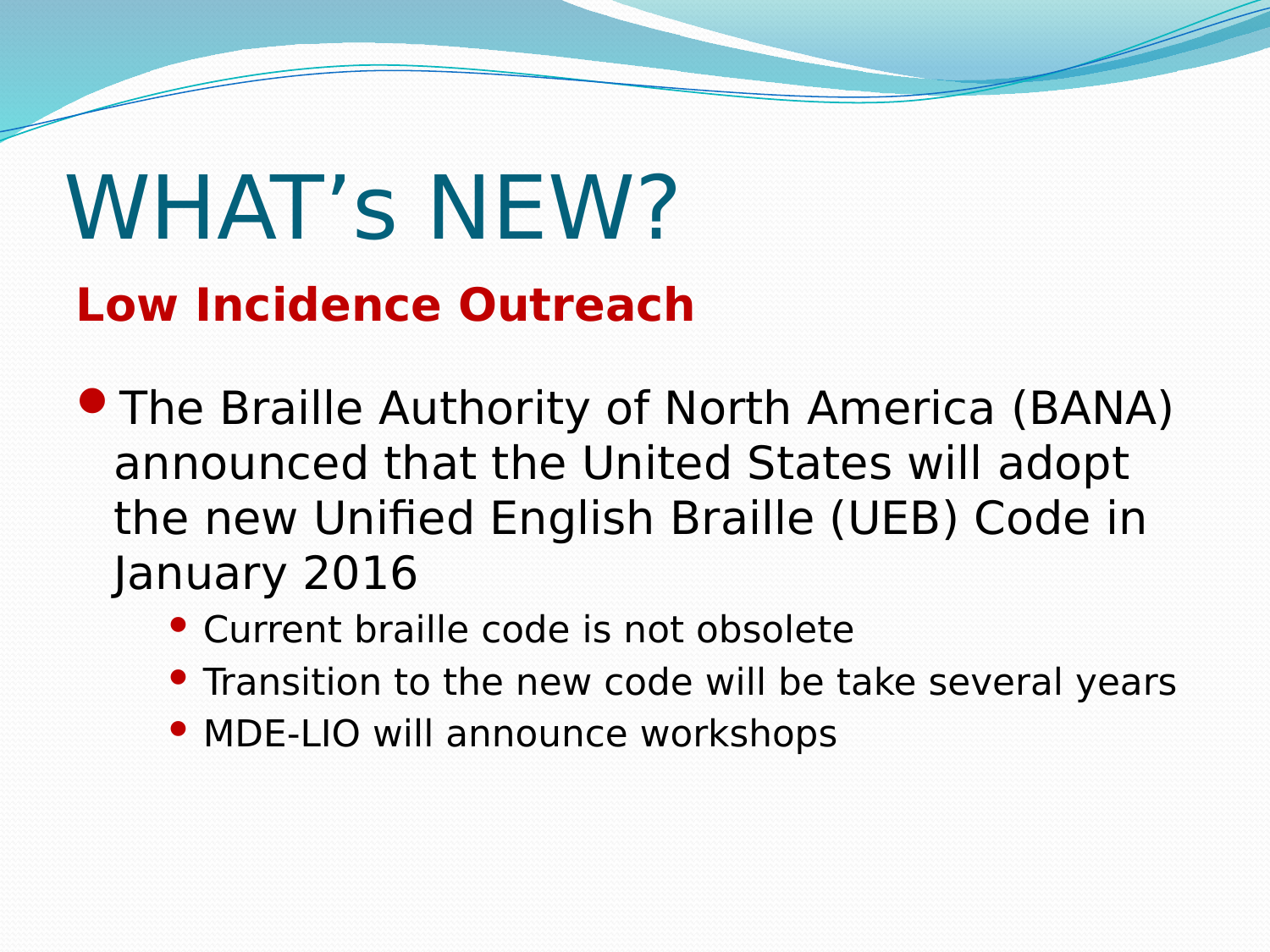

# WHAT’s NEW?
Low Incidence Outreach

The Braille Authority of North America (BANA) announced that the United States will adopt the new Unified English Braille (UEB) Code in January 2016
Current braille code is not obsolete
Transition to the new code will be take several years
MDE-LIO will announce workshops